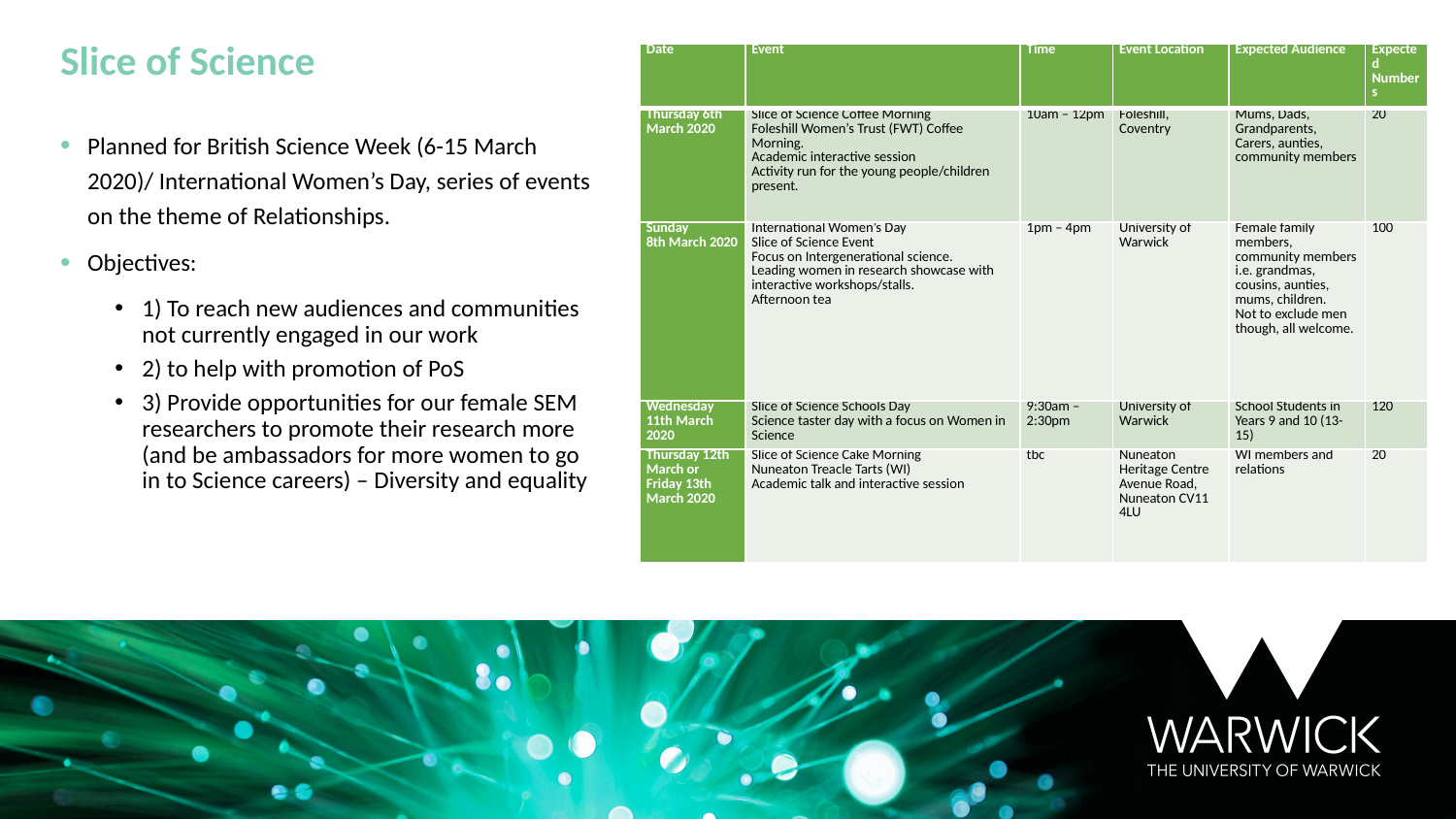

Slice of Science
| Date | Event | Time | Event Location | Expected Audience | Expected Numbers |
| --- | --- | --- | --- | --- | --- |
| Thursday 6th March 2020 | Slice of Science Coffee Morning Foleshill Women’s Trust (FWT) Coffee Morning. Academic interactive session Activity run for the young people/children present. | 10am – 12pm | Foleshill, Coventry | Mums, Dads, Grandparents, Carers, aunties, community members | 20 |
| Sunday 8th March 2020 | International Women’s Day Slice of Science Event Focus on Intergenerational science. Leading women in research showcase with interactive workshops/stalls. Afternoon tea | 1pm – 4pm | University of Warwick | Female family members, community members i.e. grandmas, cousins, aunties, mums, children. Not to exclude men though, all welcome. | 100 |
| Wednesday 11th March 2020 | Slice of Science Schools Day Science taster day with a focus on Women in Science | 9:30am – 2:30pm | University of Warwick | School Students in Years 9 and 10 (13-15) | 120 |
| Thursday 12th March or Friday 13th March 2020 | Slice of Science Cake Morning Nuneaton Treacle Tarts (WI) Academic talk and interactive session | tbc | Nuneaton Heritage Centre Avenue Road, Nuneaton CV11 4LU | WI members and relations | 20 |
Planned for British Science Week (6-15 March 2020)/ International Women’s Day, series of events on the theme of Relationships.
Objectives:
1) To reach new audiences and communities not currently engaged in our work
2) to help with promotion of PoS
3) Provide opportunities for our female SEM researchers to promote their research more (and be ambassadors for more women to go in to Science careers) – Diversity and equality